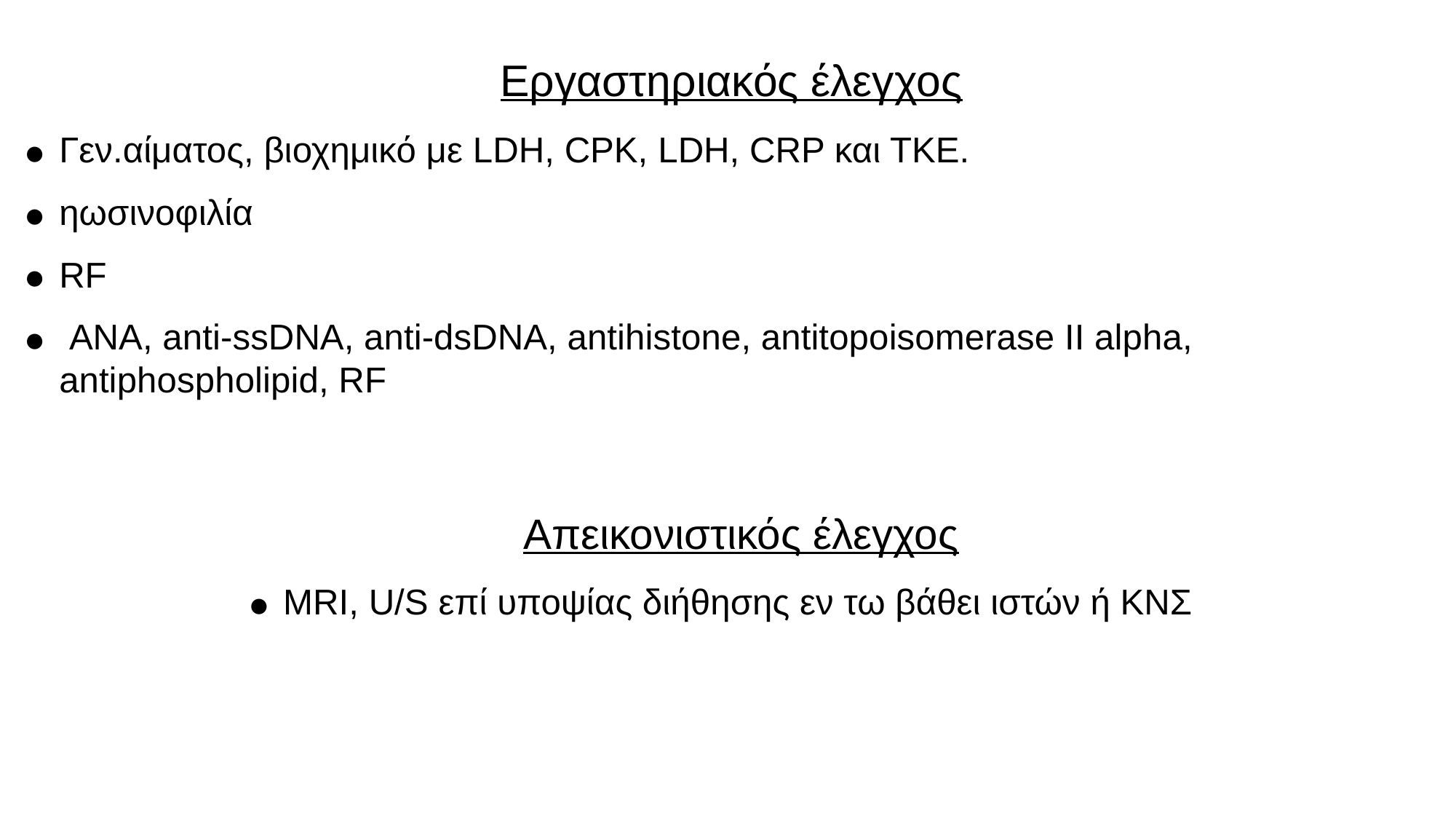

Εργαστηριακός έλεγχος
Γεν.αίματος, βιοχημικό με LDH, CPK, LDH, CRP και ΤΚΕ.
ηωσινοφιλία
RF
 ANA, anti-ssDNA, anti-dsDNA, antihistone, antitopoisomerase II alpha, antiphospholipid, RF

Απεικονιστικός έλεγχος
ΜRI, U/S επί υποψίας διήθησης εν τω βάθει ιστών ή ΚΝΣ